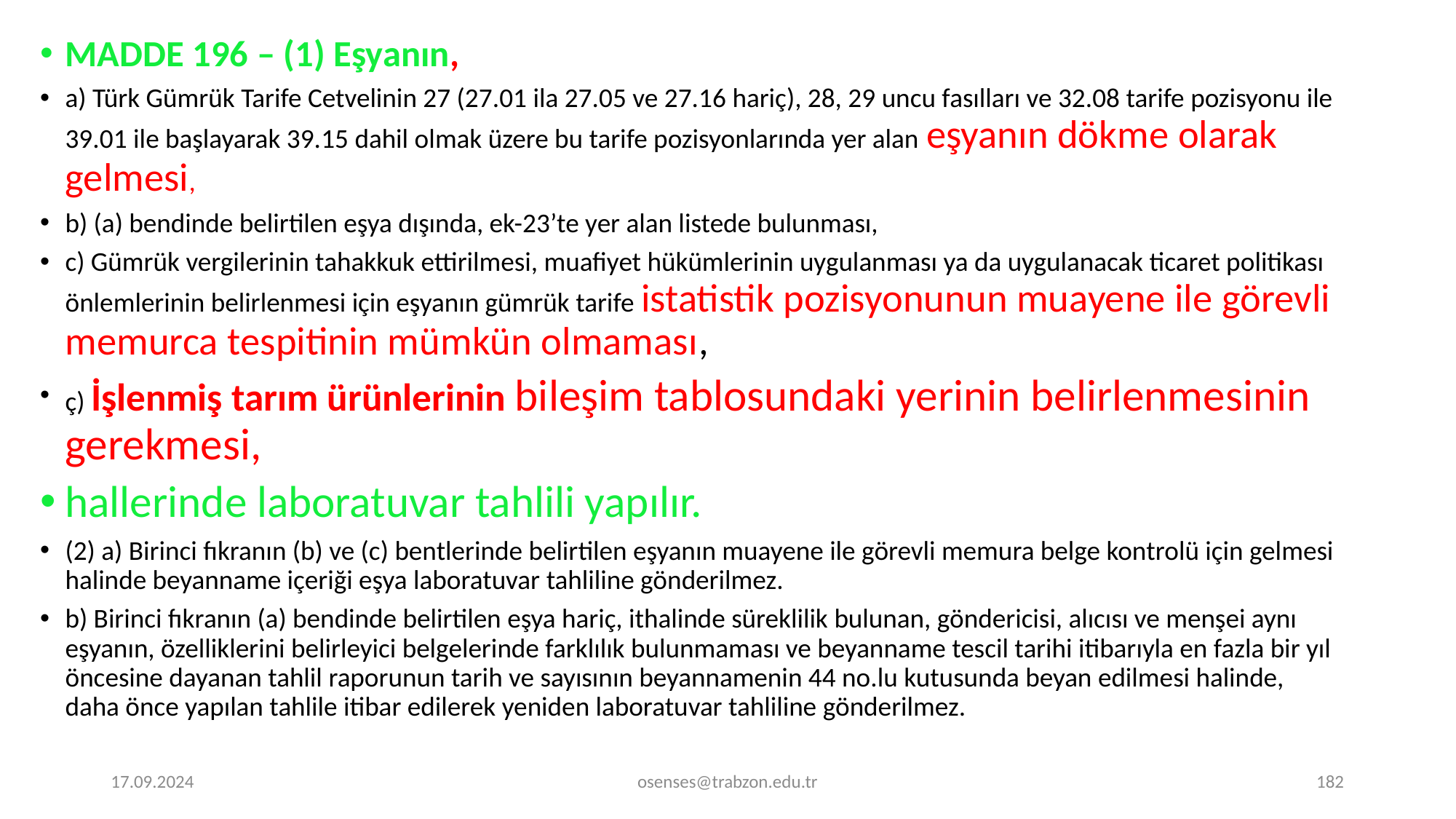

MADDE 196 – (1) Eşyanın,
a) Türk Gümrük Tarife Cetvelinin 27 (27.01 ila 27.05 ve 27.16 hariç), 28, 29 uncu fasılları ve 32.08 tarife pozisyonu ile 39.01 ile başlayarak 39.15 dahil olmak üzere bu tarife pozisyonlarında yer alan eşyanın dökme olarak gelmesi,
b) (a) bendinde belirtilen eşya dışında, ek-23’te yer alan listede bulunması,
c) Gümrük vergilerinin tahakkuk ettirilmesi, muafiyet hükümlerinin uygulanması ya da uygulanacak ticaret politikası önlemlerinin belirlenmesi için eşyanın gümrük tarife istatistik pozisyonunun muayene ile görevli memurca tespitinin mümkün olmaması,
ç) İşlenmiş tarım ürünlerinin bileşim tablosundaki yerinin belirlenmesinin gerekmesi,
hallerinde laboratuvar tahlili yapılır.
(2) a) Birinci fıkranın (b) ve (c) bentlerinde belirtilen eşyanın muayene ile görevli memura belge kontrolü için gelmesi halinde beyanname içeriği eşya laboratuvar tahliline gönderilmez.
b) Birinci fıkranın (a) bendinde belirtilen eşya hariç, ithalinde süreklilik bulunan, göndericisi, alıcısı ve menşei aynı eşyanın, özelliklerini belirleyici belgelerinde farklılık bulunmaması ve beyanname tescil tarihi itibarıyla en fazla bir yıl öncesine dayanan tahlil raporunun tarih ve sayısının beyannamenin 44 no.lu kutusunda beyan edilmesi halinde, daha önce yapılan tahlile itibar edilerek yeniden laboratuvar tahliline gönderilmez.
17.09.2024
osenses@trabzon.edu.tr
182